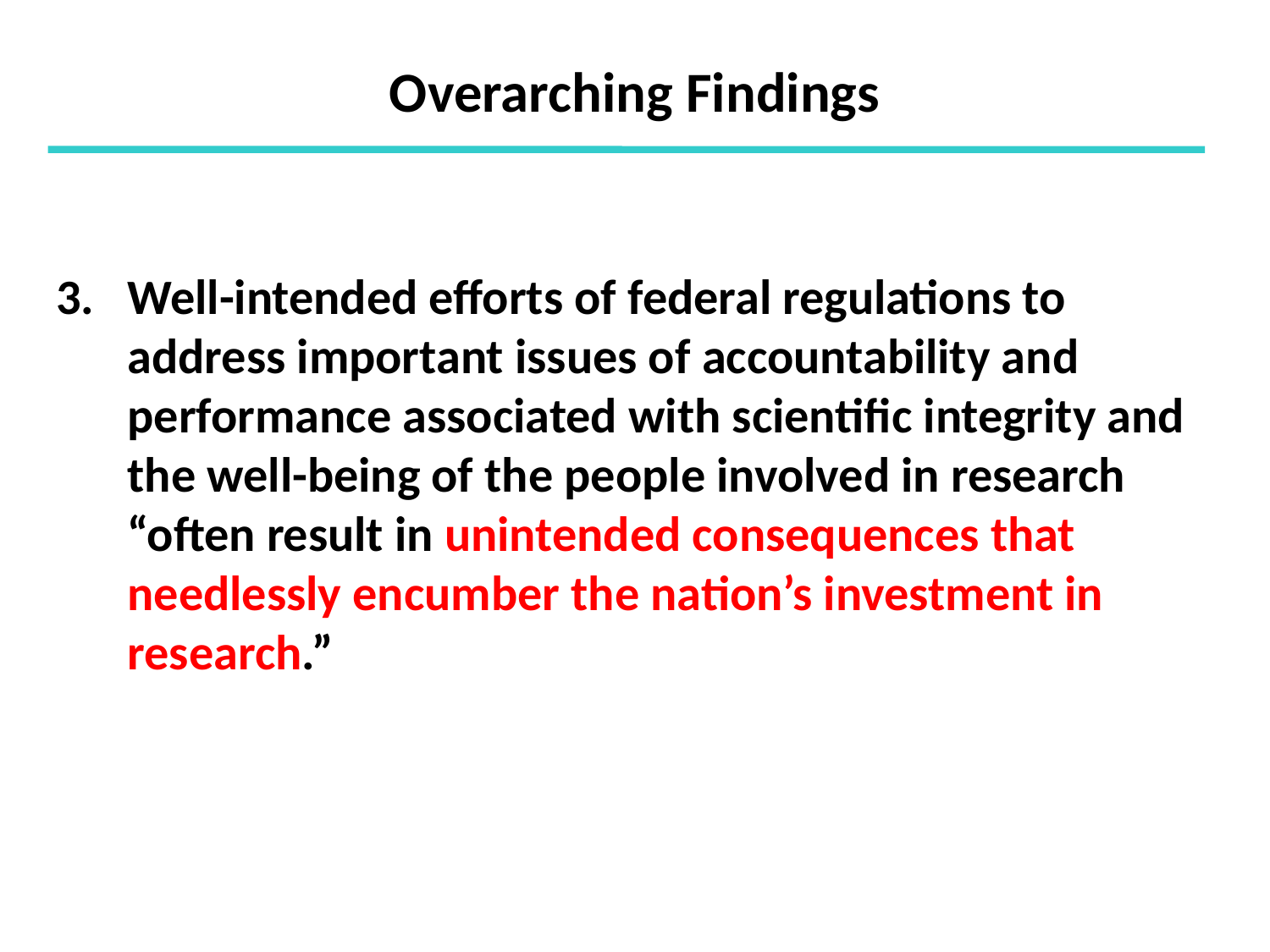

Overarching Findings

Well-intended efforts of federal regulations to address important issues of accountability and performance associated with scientific integrity and the well-being of the people involved in research “often result in unintended consequences that needlessly encumber the nation’s investment in research.”